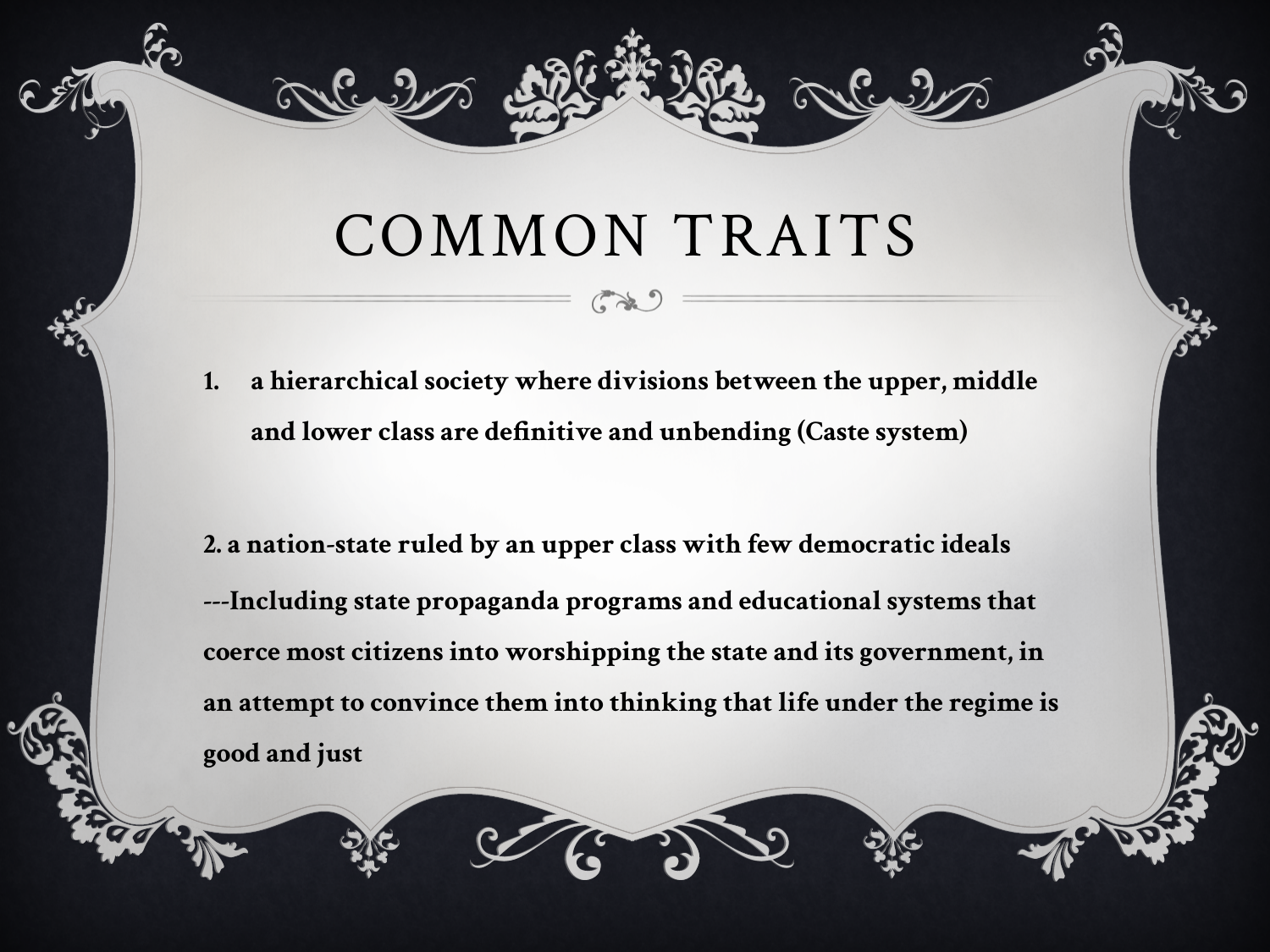

# Common Traits
a hierarchical society where divisions between the upper, middle and lower class are definitive and unbending (Caste system)

2. a nation-state ruled by an upper class with few democratic ideals
---Including state propaganda programs and educational systems that coerce most citizens into worshipping the state and its government, in an attempt to convince them into thinking that life under the regime is good and just